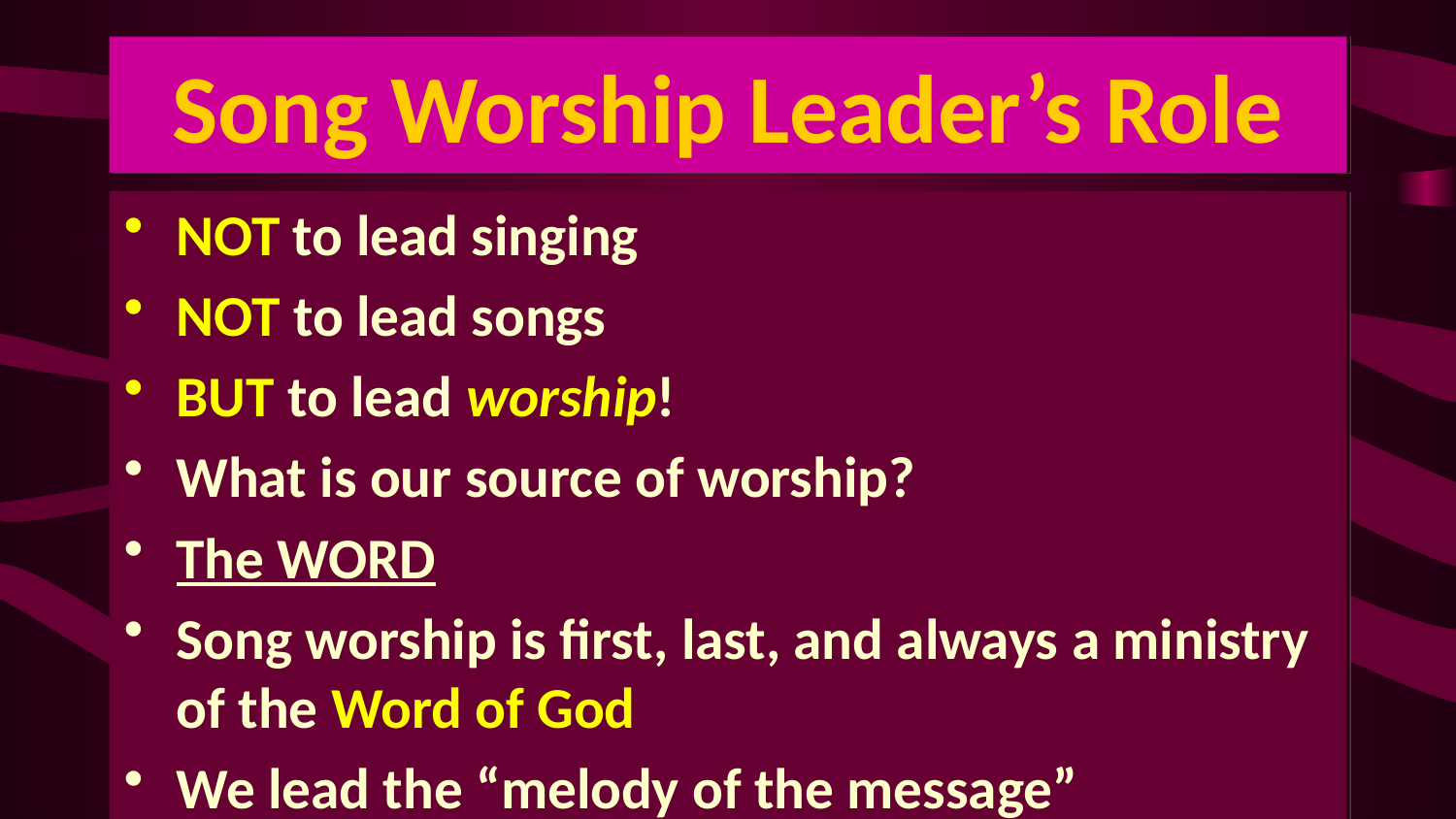

# Song Worship Leader’s Role
NOT to lead singing
NOT to lead songs
BUT to lead worship!
What is our source of worship?
The WORD
Song worship is first, last, and always a ministry of the Word of God
We lead the “melody of the message”